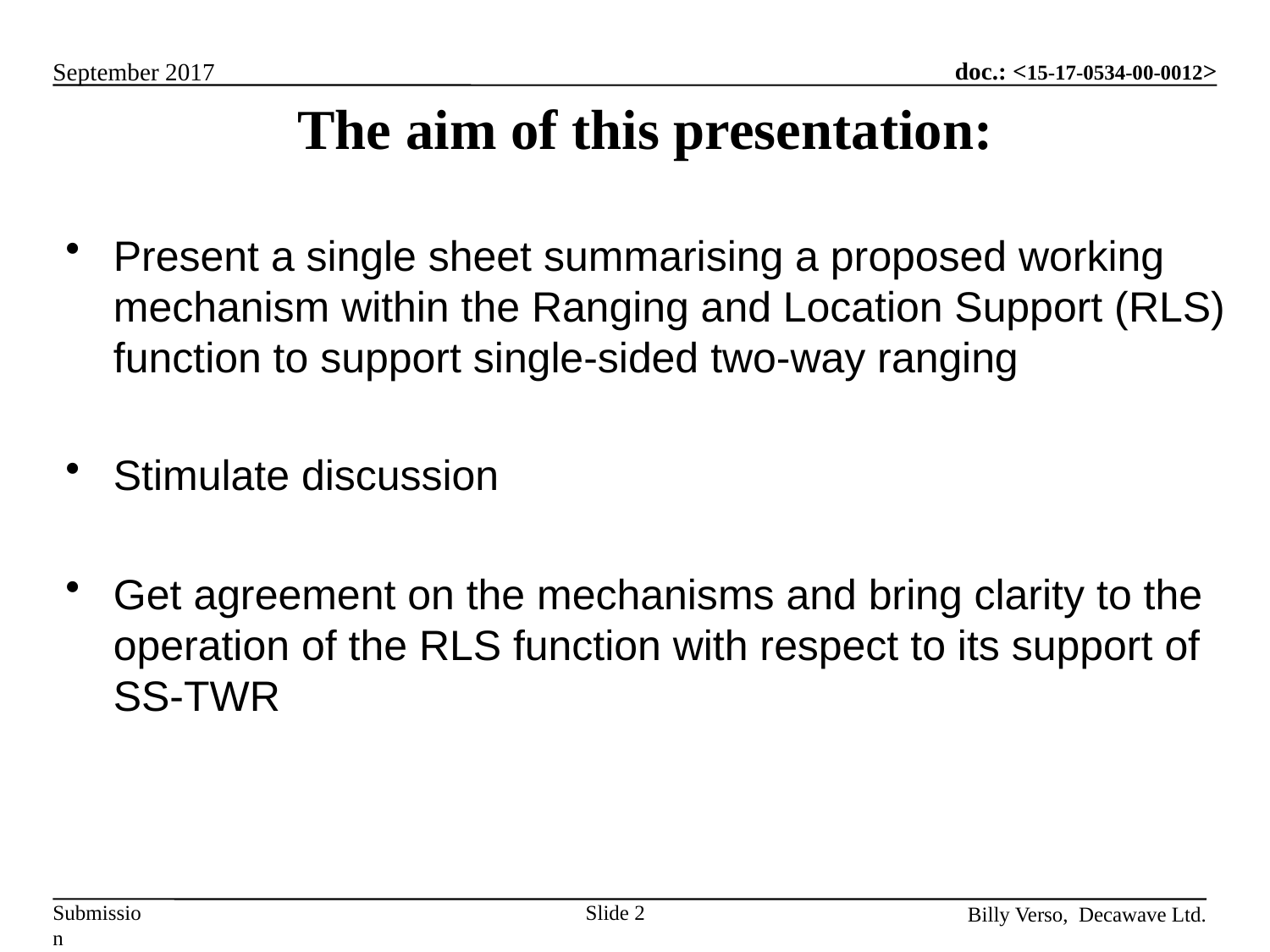

# The aim of this presentation:
Present a single sheet summarising a proposed working mechanism within the Ranging and Location Support (RLS) function to support single-sided two-way ranging

Stimulate discussion

Get agreement on the mechanisms and bring clarity to the operation of the RLS function with respect to its support of SS-TWR